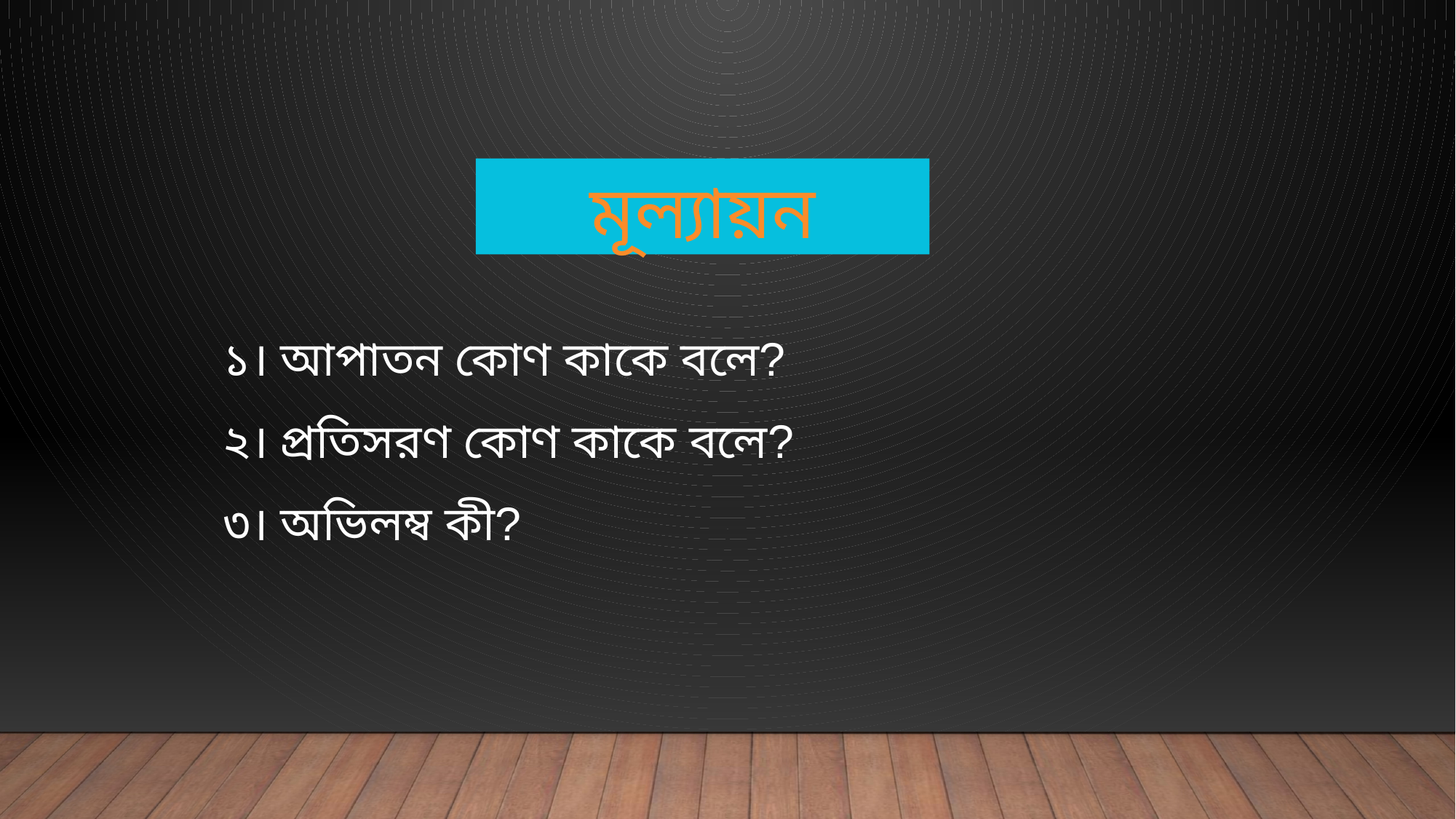

# মূল্যায়ন
১। আপাতন কোণ কাকে বলে?
২। প্রতিসরণ কোণ কাকে বলে?
৩। অভিলম্ব কী?